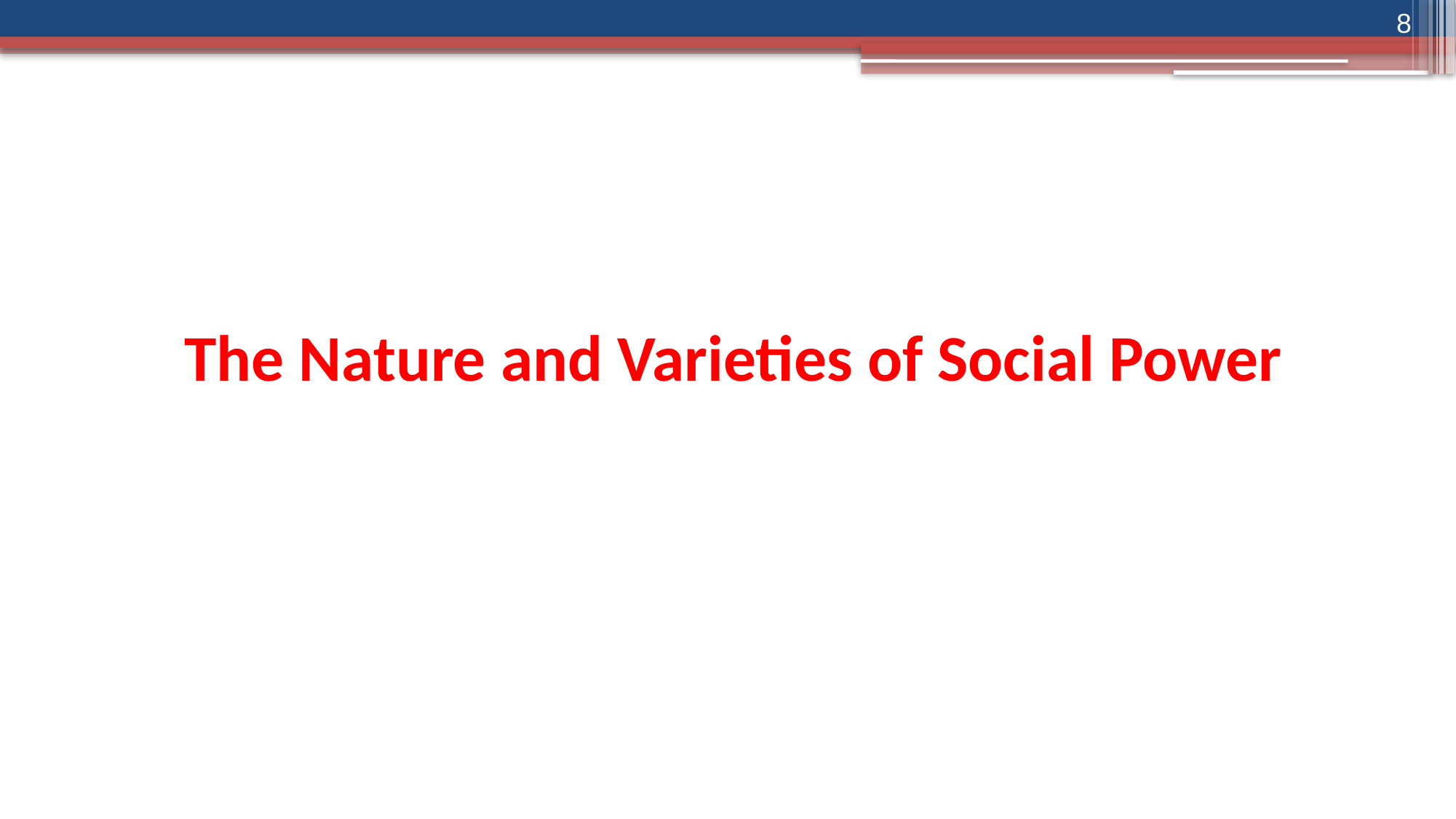

8
# The Nature and Varieties of Social Power